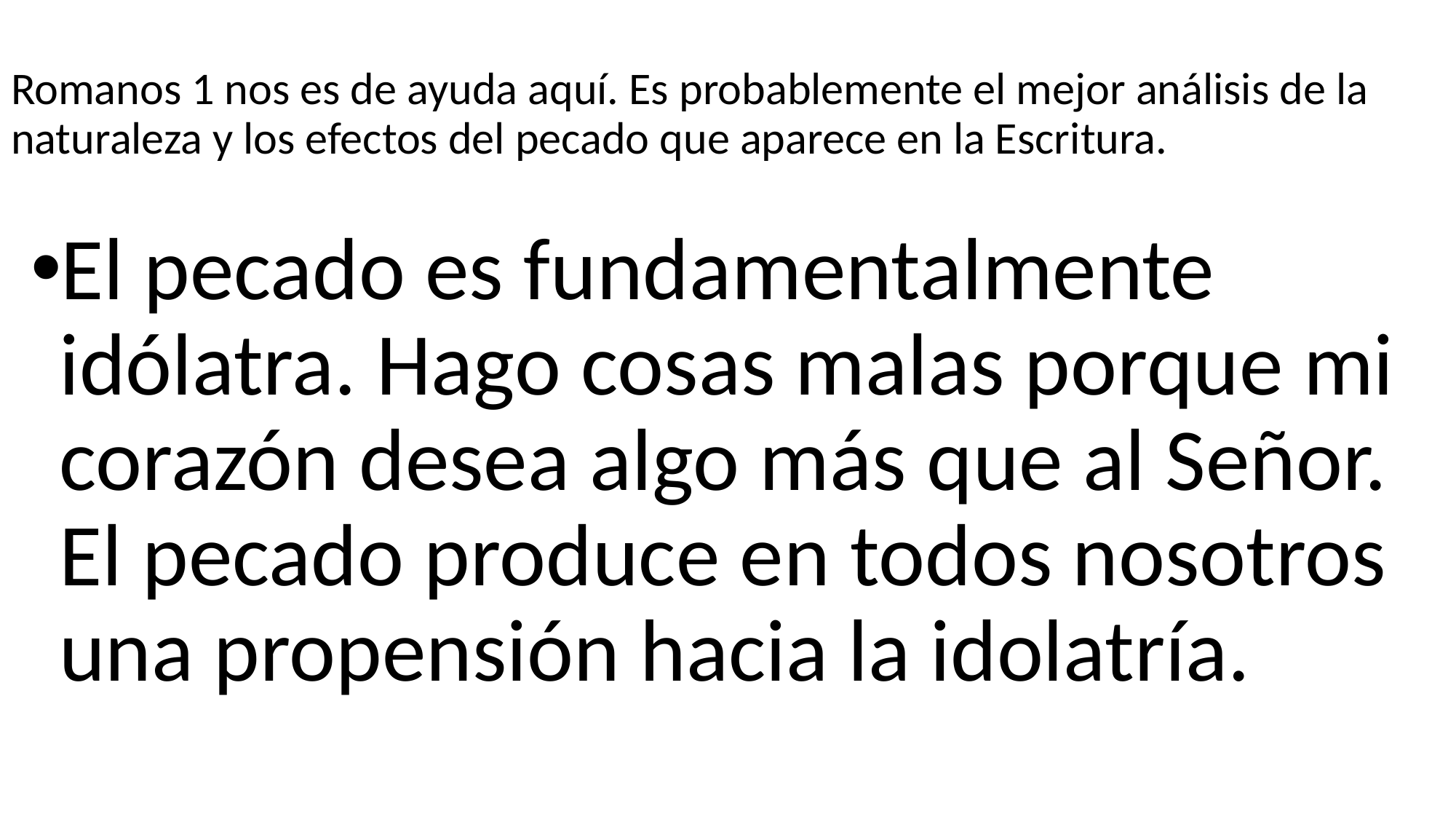

# Romanos 1 nos es de ayuda aquí. Es probablemente el mejor análisis de la naturaleza y los efectos del pecado que aparece en la Escritura.
El pecado es fundamentalmente idólatra. Hago cosas malas porque mi corazón desea algo más que al Señor. El pecado produce en todos nosotros una propensión hacia la idolatría.